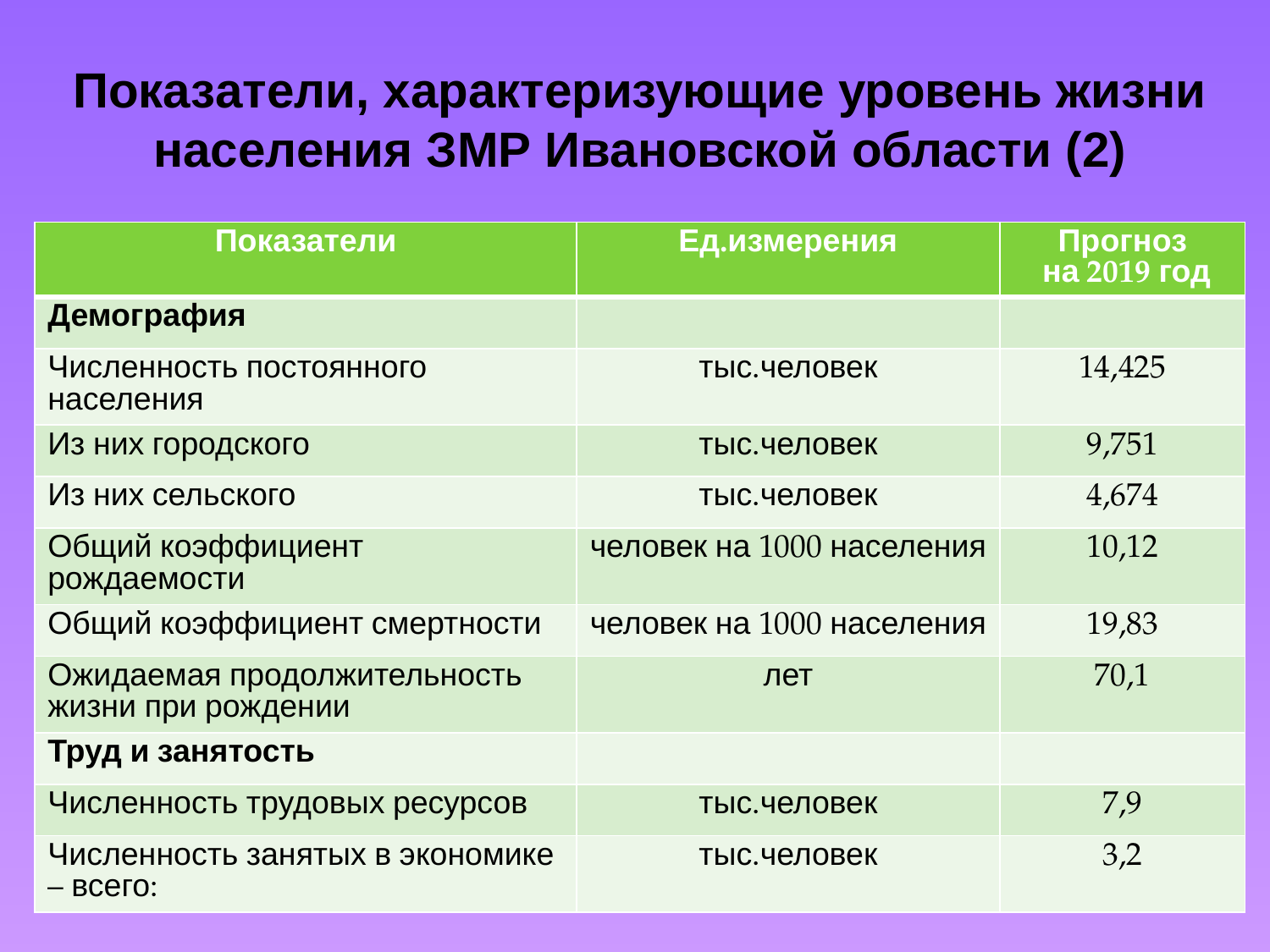

# Показатели, характеризующие уровень жизни населения ЗМР Ивановской области (2)
| Показатели | Ед.измерения | Прогноз на 2019 год |
| --- | --- | --- |
| Демография |  |  |
| Численность постоянного населения | тыс.человек | 14,425 |
| Из них городского | тыс.человек | 9,751 |
| Из них сельского | тыс.человек | 4,674 |
| Общий коэффициент рождаемости | человек на 1000 населения | 10,12 |
| Общий коэффициент смертности | человек на 1000 населения | 19,83 |
| Ожидаемая продолжительность жизни при рождении | лет | 70,1 |
| Труд и занятость |  |  |
| Численность трудовых ресурсов | тыс.человек | 7,9 |
| Численность занятых в экономике – всего: | тыс.человек | 3,2 |